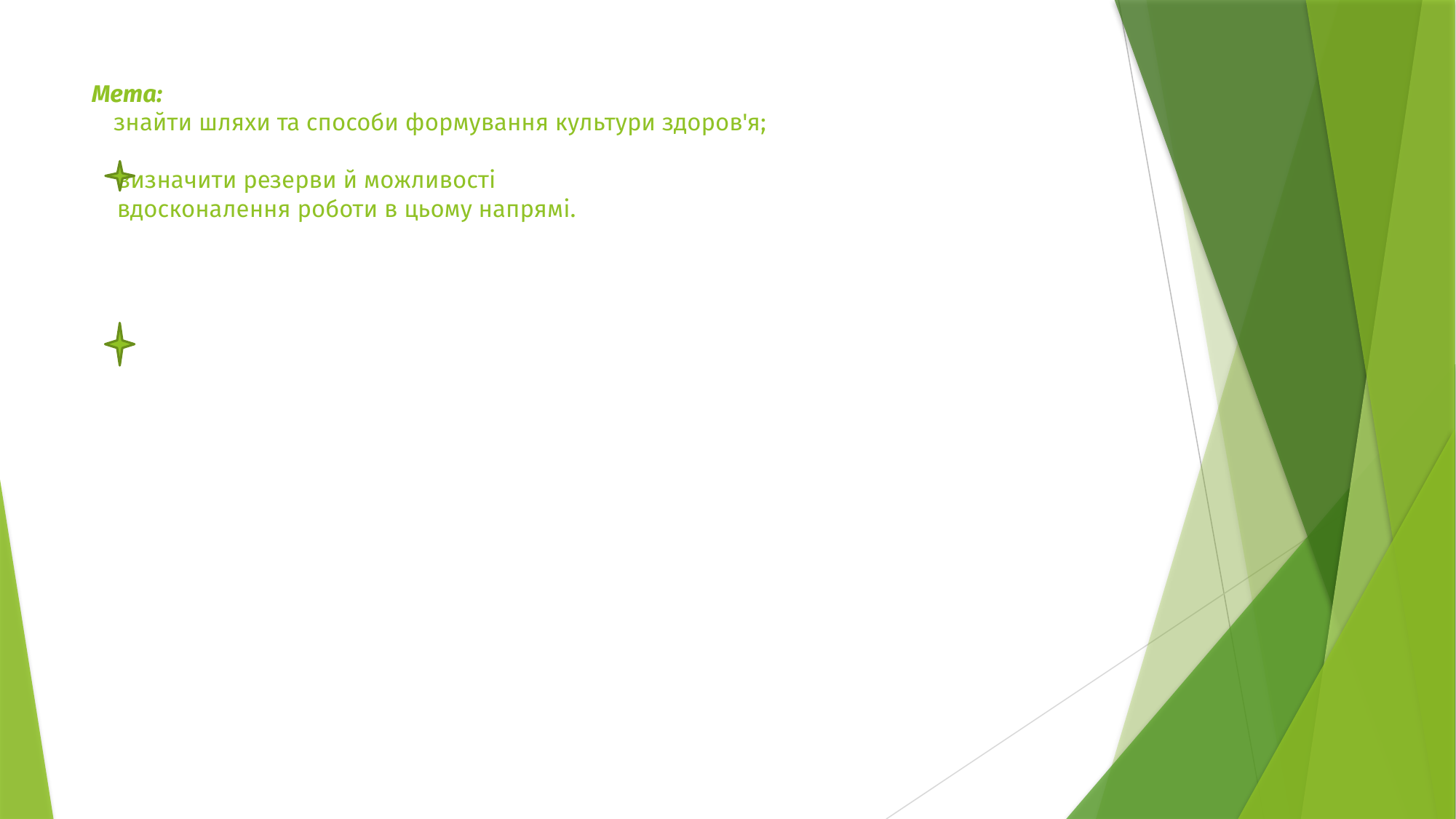

# Мета: знайти шляхи та способи формування культури здоров'я; визначити резерви й можливості вдосконалення роботи в цьому напрямі.